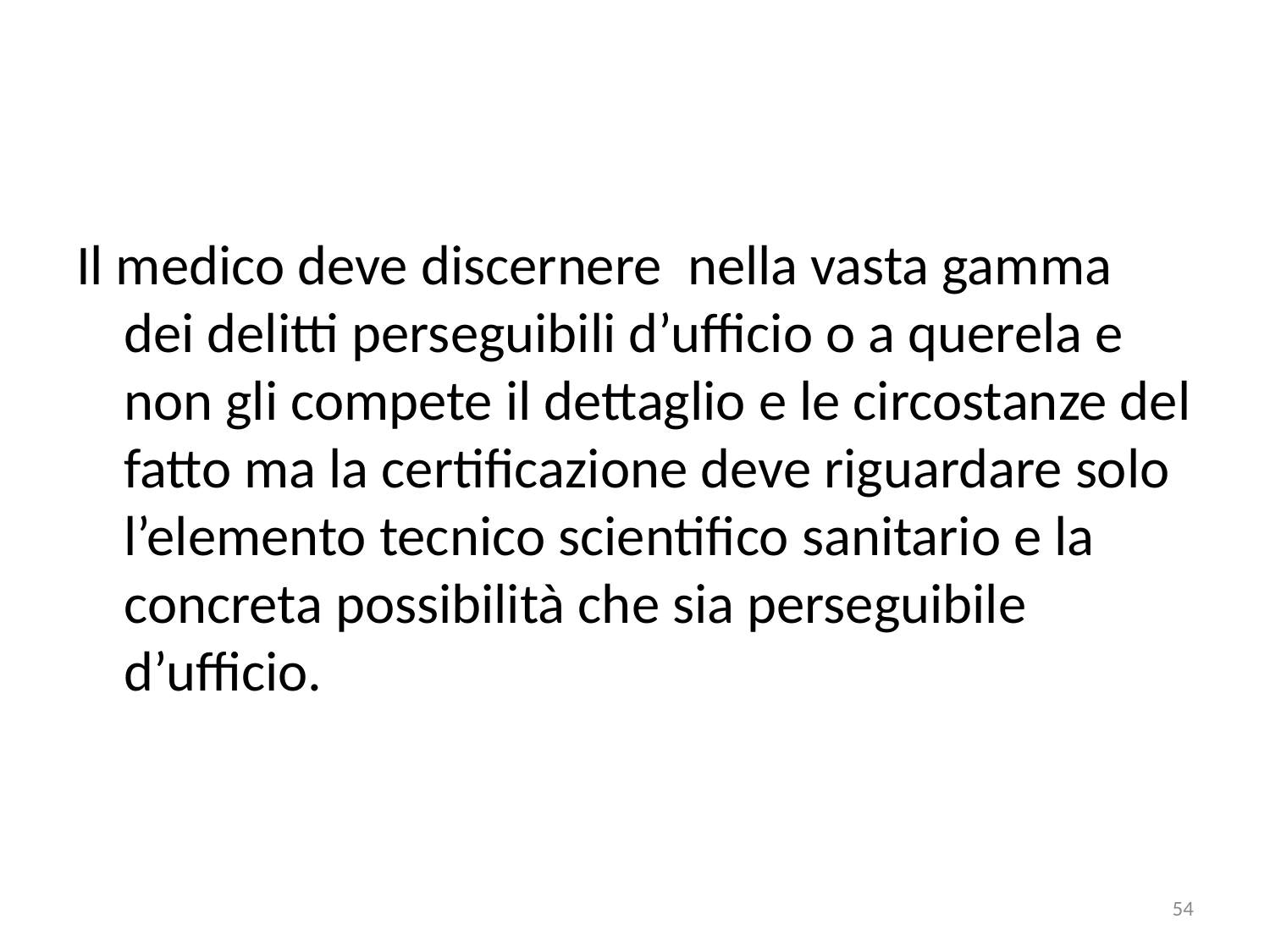

#
Il medico deve discernere  nella vasta gamma dei delitti perseguibili d’ufficio o a querela e non gli compete il dettaglio e le circostanze del fatto ma la certificazione deve riguardare solo l’elemento tecnico scientifico sanitario e la concreta possibilità che sia perseguibile d’ufficio.

54